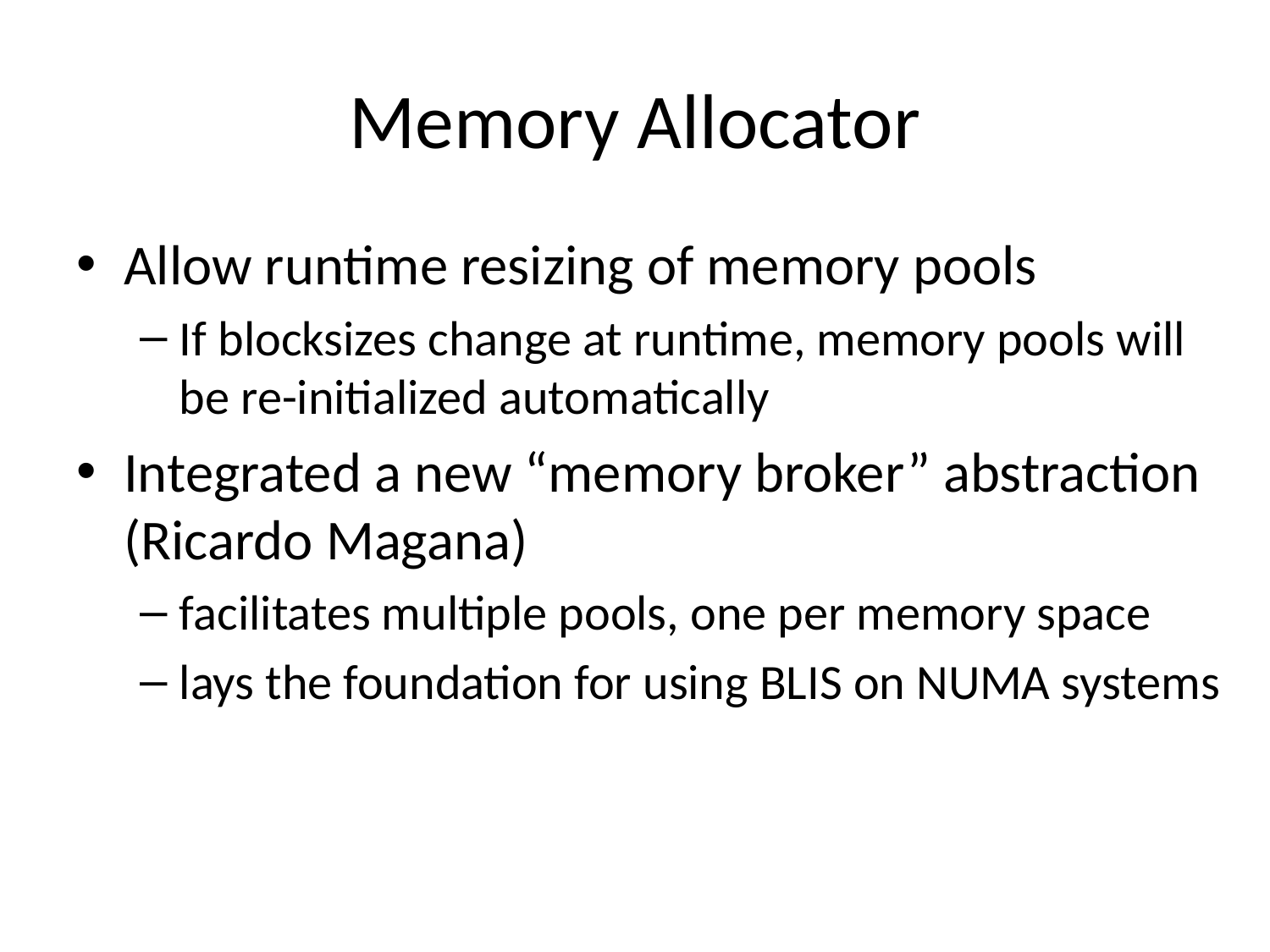

# Memory Allocator
Allow runtime resizing of memory pools
If blocksizes change at runtime, memory pools will be re-initialized automatically
Integrated a new “memory broker” abstraction (Ricardo Magana)
facilitates multiple pools, one per memory space
lays the foundation for using BLIS on NUMA systems